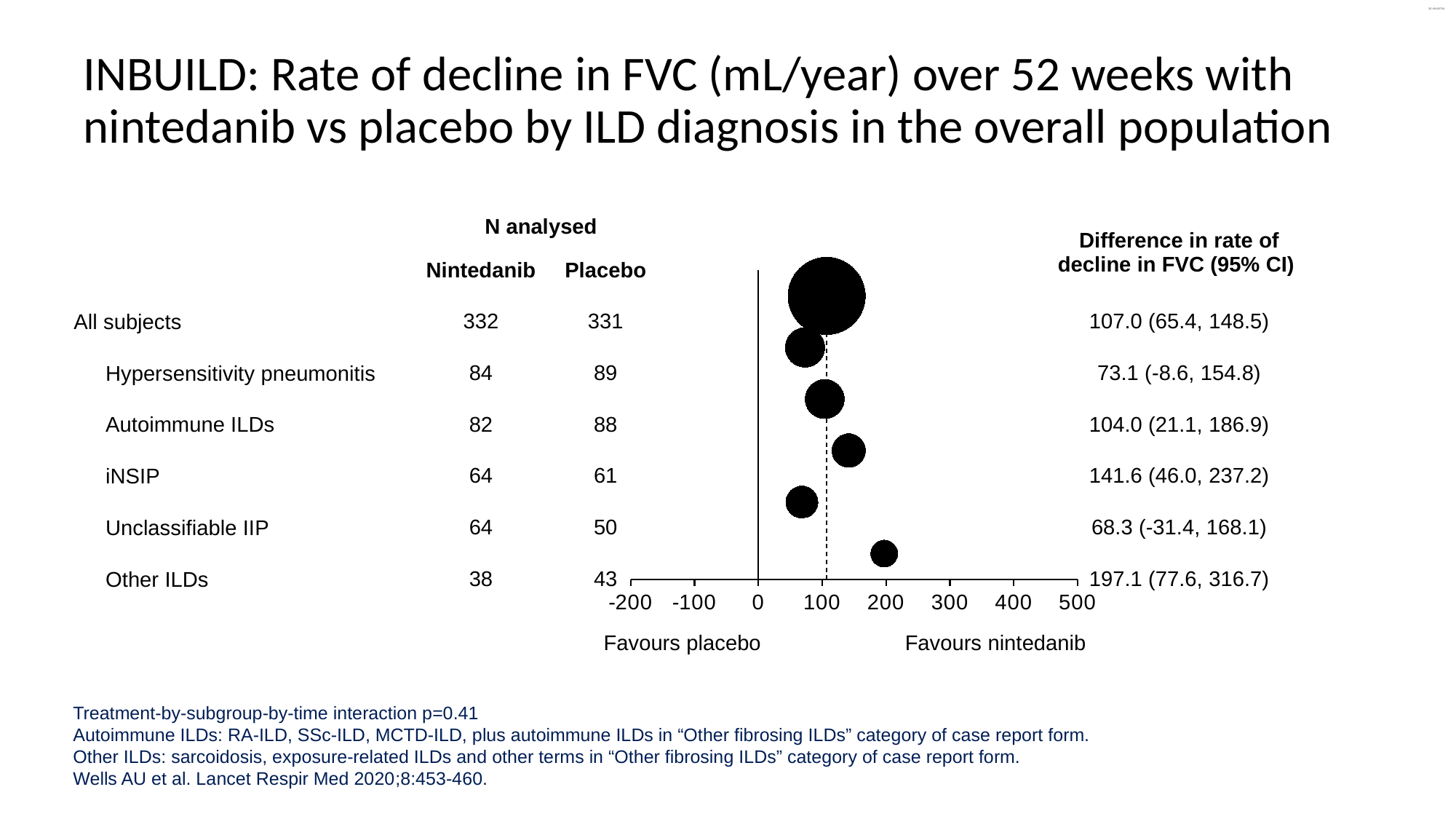

# INBUILD: Rate of decline in FVC (mL/year) over 52 weeks with nintedanib vs placebo by ILD diagnosis in the overall population
|  | N analysed |  |  | Difference in rate of decline in FVC (95% CI) |
| --- | --- | --- | --- | --- |
|  | Nintedanib | Placebo |  |  |
| All subjects | 332 | 331 |  | 107.0 (65.4, 148.5) |
| Hypersensitivity pneumonitis | 84 | 89 |  | 73.1 (-8.6, 154.8) |
| Autoimmune ILDs | 82 | 88 |  | 104.0 (21.1, 186.9) |
| iNSIP | 64 | 61 |  | 141.6 (46.0, 237.2) |
| Unclassifiable IIP | 64 | 50 |  | 68.3 (-31.4, 168.1) |
| Other ILDs | 38 | 43 |  | 197.1 (77.6, 316.7) |

### Chart

| Category |  |
|---|---|
Favours placebo
Favours nintedanib
Treatment-by-subgroup-by-time interaction p=0.41
Autoimmune ILDs: RA-ILD, SSc-ILD, MCTD-ILD, plus autoimmune ILDs in “Other fibrosing ILDs” category of case report form.
Other ILDs: sarcoidosis, exposure-related ILDs and other terms in “Other fibrosing ILDs” category of case report form.
Wells AU et al. Lancet Respir Med 2020;8:453-460.